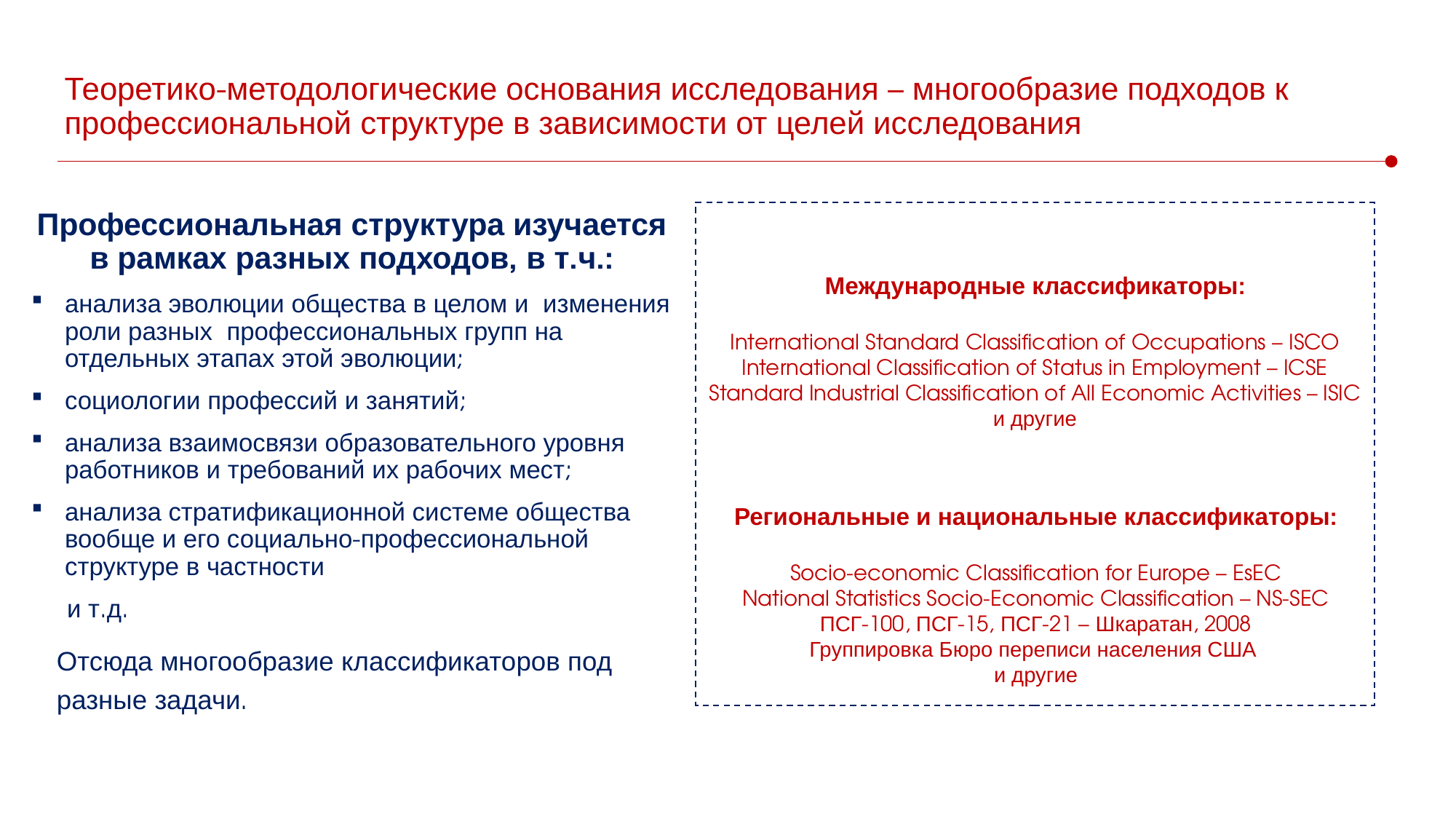

Теоретико-методологические основания исследования – многообразие подходов к профессиональной структуре в зависимости от целей исследования

Международные классификаторы:

International Standard Classification of Occupations – ISCO
International Classification of Status in Employment – ICSE
Standard Industrial Classification of All Economic Activities – ISIC и другие

Профессиональная структура изучается в рамках разных подходов, в т.ч.:
анализа эволюции общества в целом и  изменения роли разных  профессиональных групп на отдельных этапах этой эволюции;
социологии профессий и занятий;
анализа взаимосвязи образовательного уровня работников и требований их рабочих мест;
анализа стратификационной системе общества вообще и его социально-профессиональной структуре в частности
     и т.д.
Отсюда многообразие классификаторов под разные задачи.
Региональные и национальные классификаторы:

Socio-economic Classification for Europe – EsEC
National Statistics Socio-Economic Classification – NS-SEC
ПСГ-100, ПСГ-15, ПСГ-21 – Шкаратан, 2008
Группировка Бюро переписи населения США
и другие